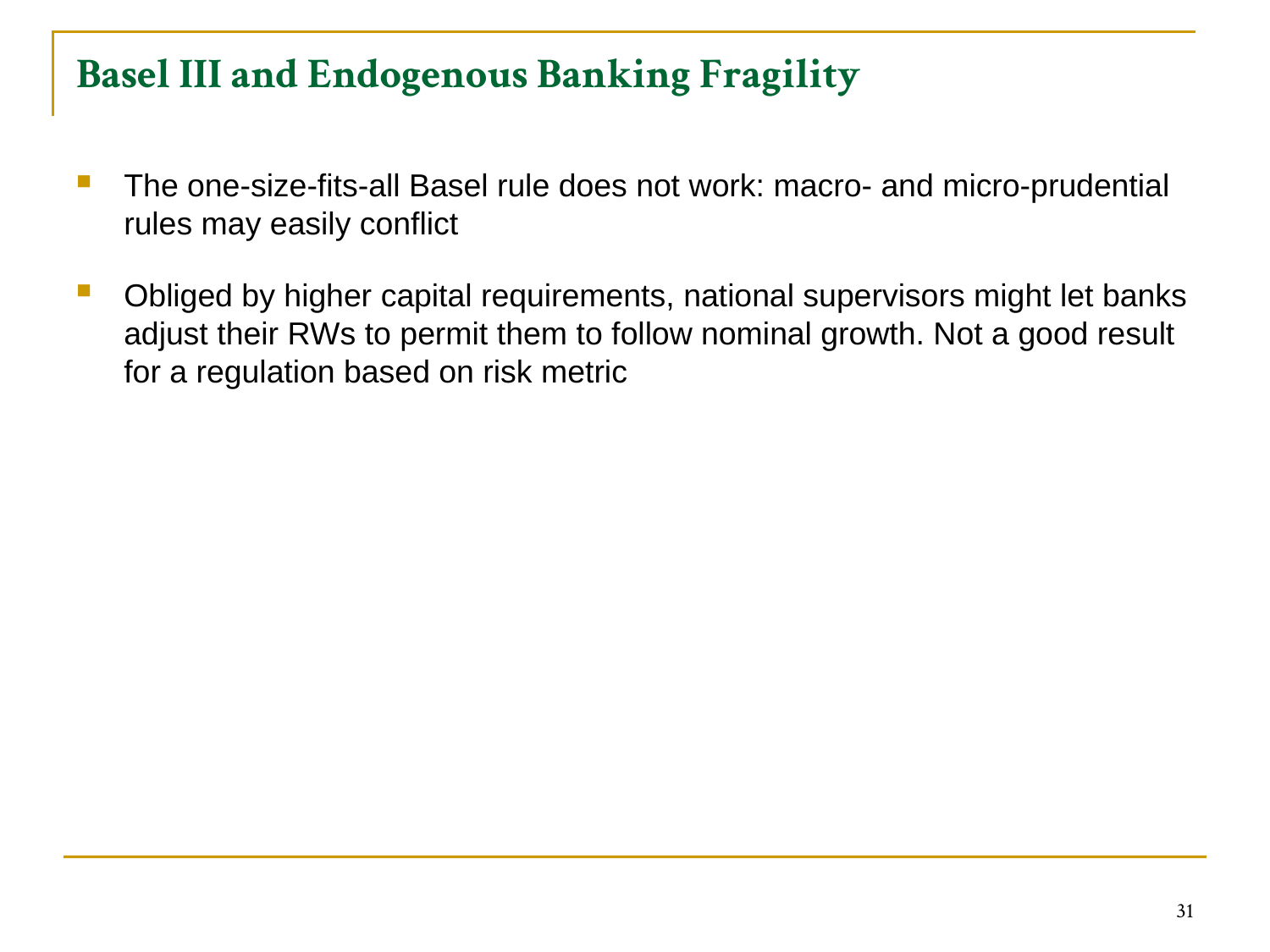

# Basel III and Endogenous Banking Fragility
The one-size-fits-all Basel rule does not work: macro- and micro-prudential rules may easily conflict

Obliged by higher capital requirements, national supervisors might let banks adjust their RWs to permit them to follow nominal growth. Not a good result for a regulation based on risk metric

31